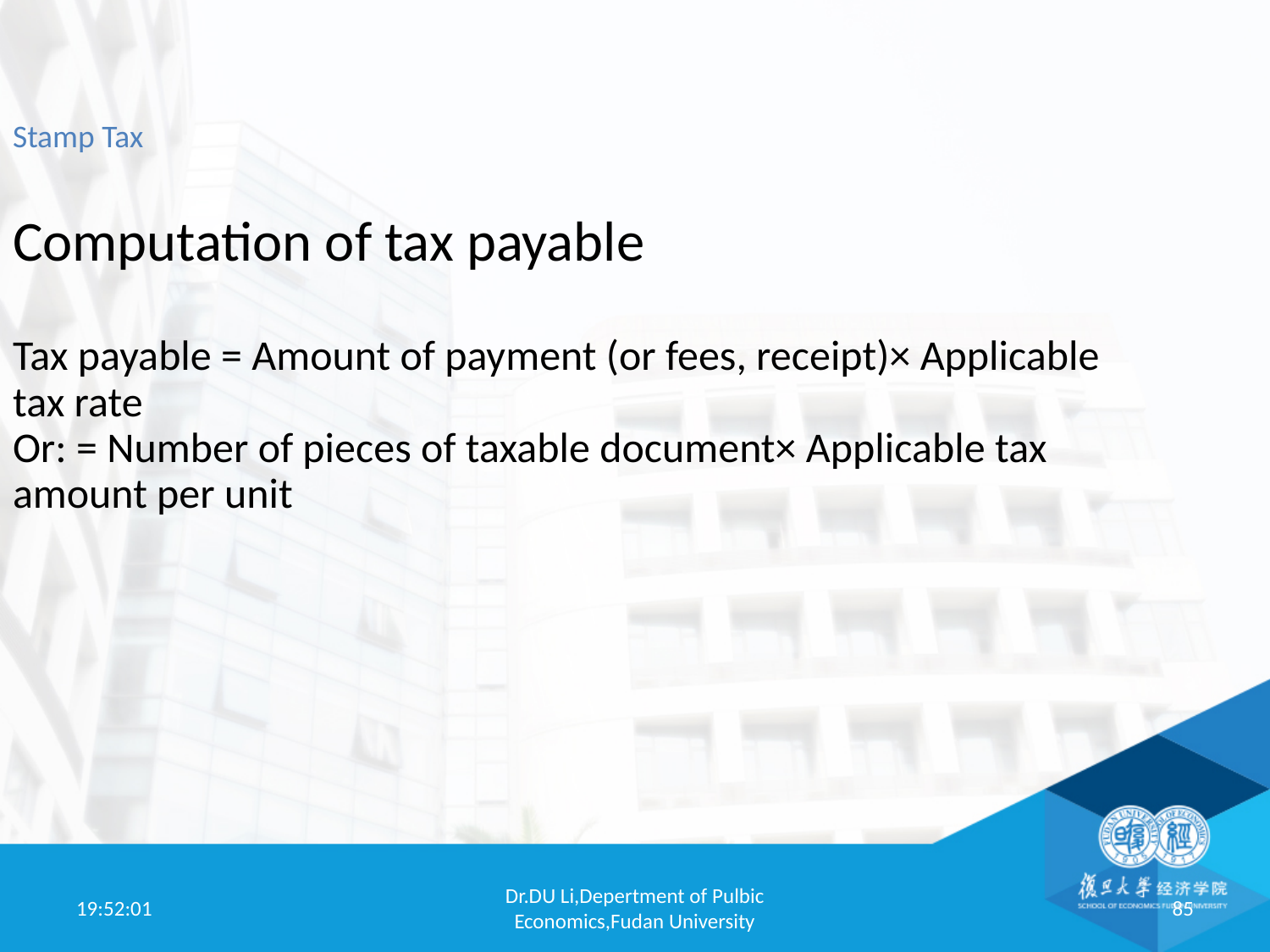

Stamp Tax
Computation of tax payable

Tax payable = Amount of payment (or fees, receipt)× Applicable tax rate
Or: = Number of pieces of taxable document× Applicable tax amount per unit
19:52:01
Dr.DU Li,Depertment of Pulbic Economics,Fudan University
85